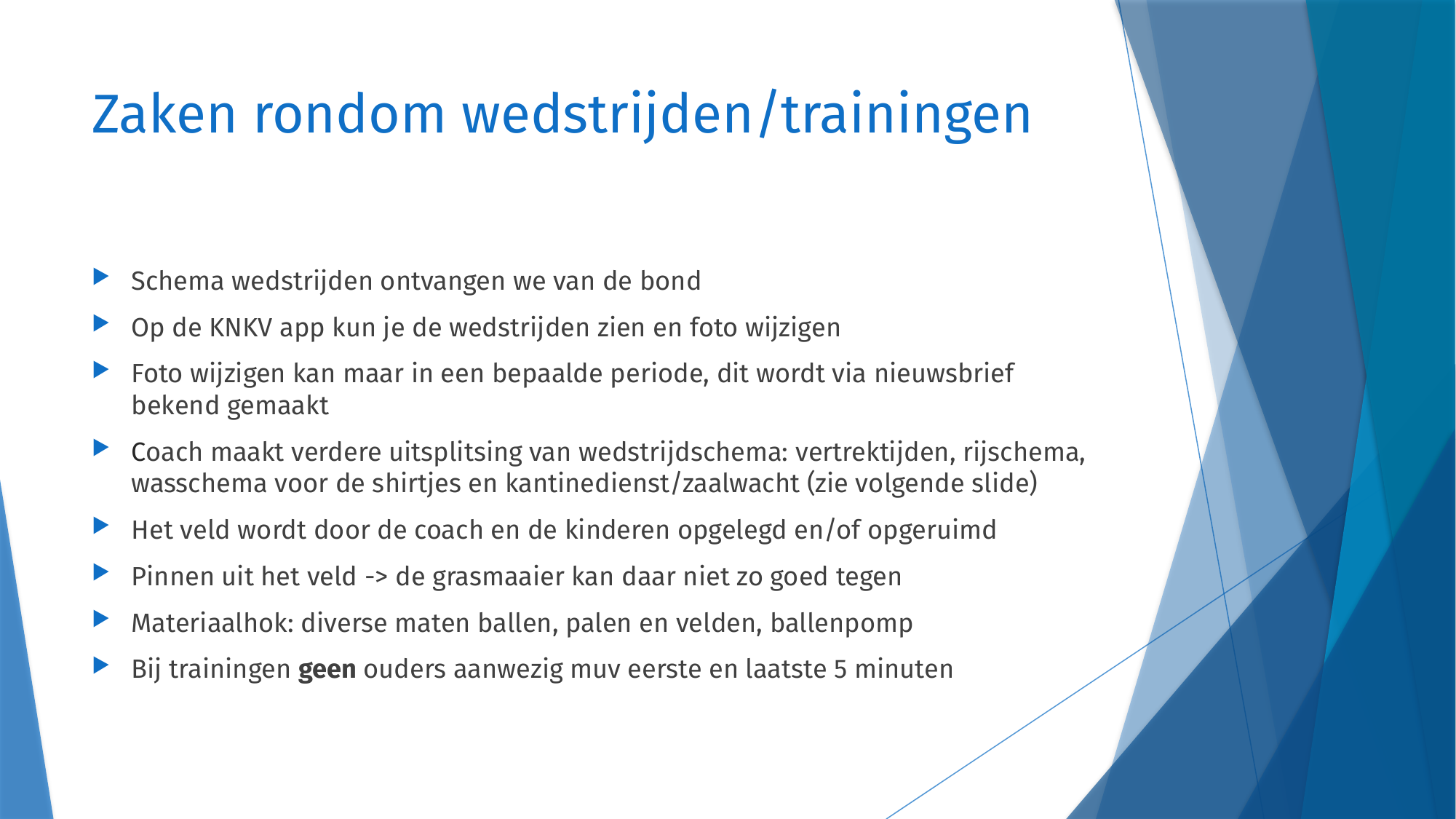

# Zaken rondom wedstrijden/trainingen
Schema wedstrijden ontvangen we van de bond
Op de KNKV app kun je de wedstrijden zien en foto wijzigen
Foto wijzigen kan maar in een bepaalde periode, dit wordt via nieuwsbrief bekend gemaakt
Coach maakt verdere uitsplitsing van wedstrijdschema: vertrektijden, rijschema, wasschema voor de shirtjes en kantinedienst/zaalwacht (zie volgende slide)
Het veld wordt door de coach en de kinderen opgelegd en/of opgeruimd
Pinnen uit het veld -> de grasmaaier kan daar niet zo goed tegen
Materiaalhok: diverse maten ballen, palen en velden, ballenpomp
Bij trainingen geen ouders aanwezig muv eerste en laatste 5 minuten